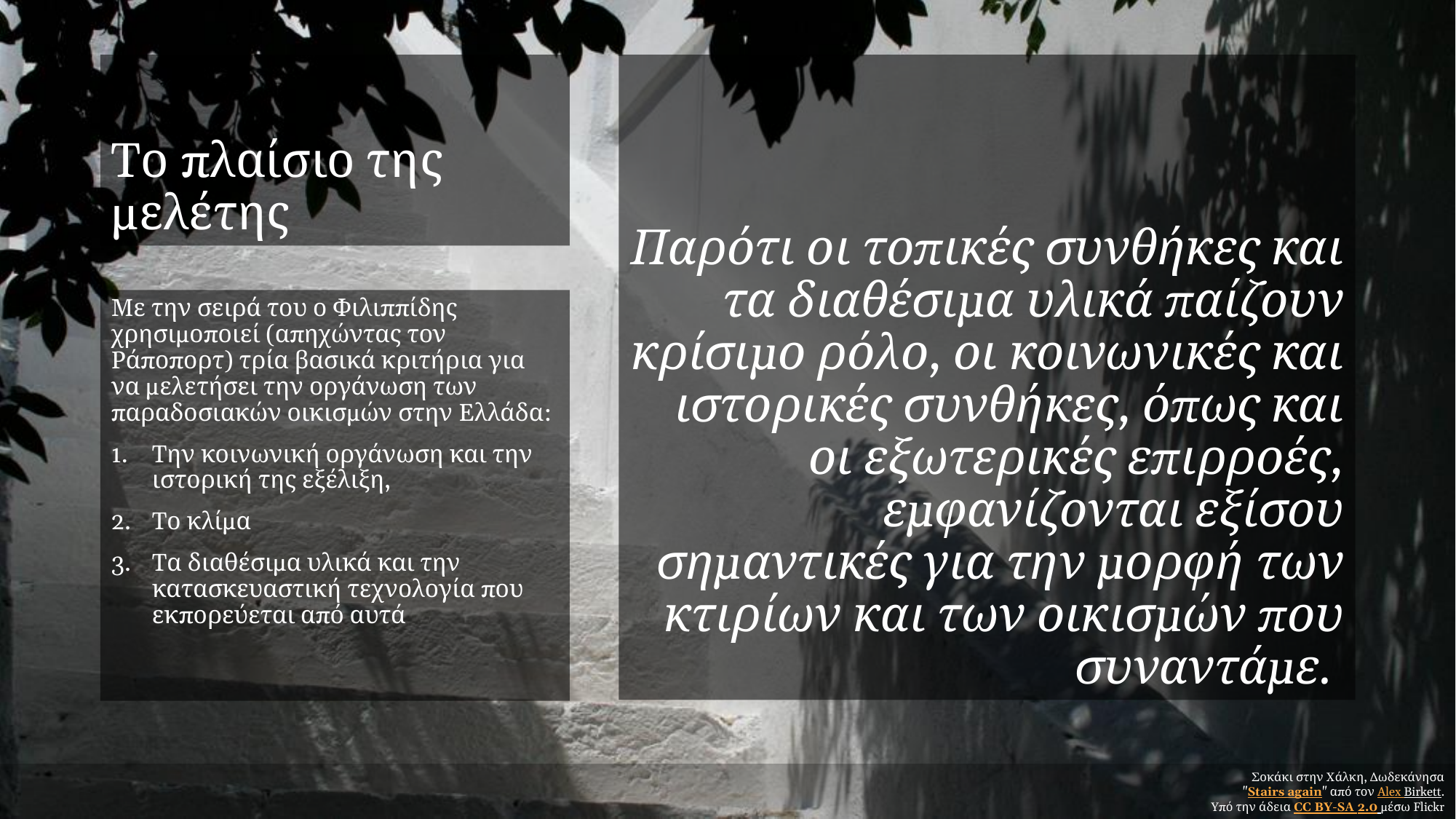

# Το πλαίσιο της μελέτης
Παρότι οι τοπικές συνθήκες και τα διαθέσιμα υλικά παίζουν κρίσιμο ρόλο, οι κοινωνικές και ιστορικές συνθήκες, όπως και οι εξωτερικές επιρροές, εμφανίζονται εξίσου σημαντικές για την μορφή των κτιρίων και των οικισμών που συναντάμε.
Με την σειρά του ο Φιλιππίδης χρησιμοποιεί (απηχώντας τον Ράποπορτ) τρία βασικά κριτήρια για να μελετήσει την οργάνωση των παραδοσιακών οικισμών στην Ελλάδα:
Την κοινωνική οργάνωση και την ιστορική της εξέλιξη,
Το κλίμα
Τα διαθέσιμα υλικά και την κατασκευαστική τεχνολογία που εκπορεύεται από αυτά
Σοκάκι στην Χάλκη, Δωδεκάνησα
"Stairs again" από τον Alex Birkett.
Υπό την άδεια CC BY-SA 2.0 μέσω Flickr